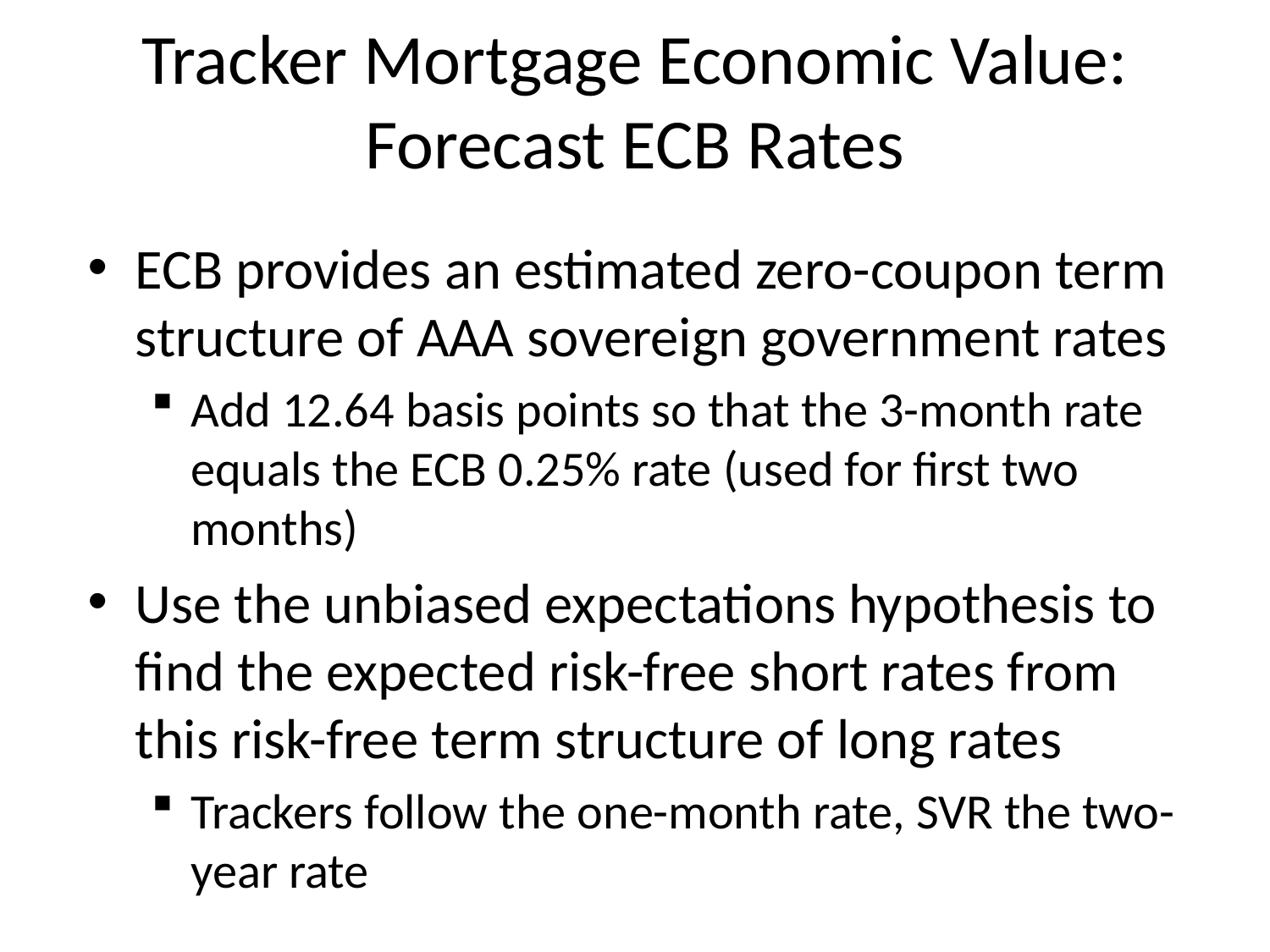

# Tracker Mortgage Economic Value: Forecast ECB Rates
ECB provides an estimated zero-coupon term structure of AAA sovereign government rates
Add 12.64 basis points so that the 3-month rate equals the ECB 0.25% rate (used for first two months)
Use the unbiased expectations hypothesis to find the expected risk-free short rates from this risk-free term structure of long rates
Trackers follow the one-month rate, SVR the two-year rate